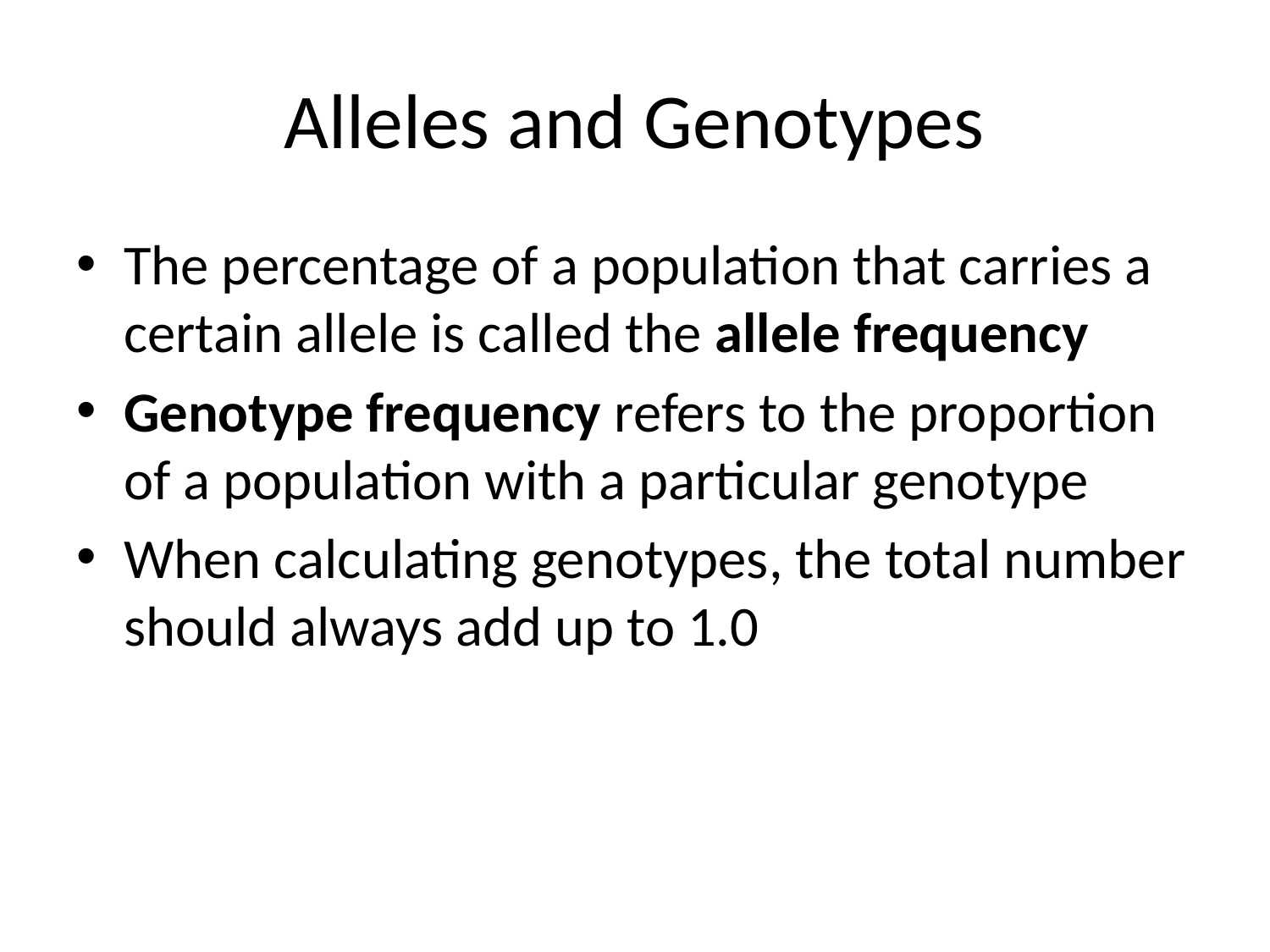

# Alleles and Genotypes
The percentage of a population that carries a certain allele is called the allele frequency
Genotype frequency refers to the proportion of a population with a particular genotype
When calculating genotypes, the total number should always add up to 1.0